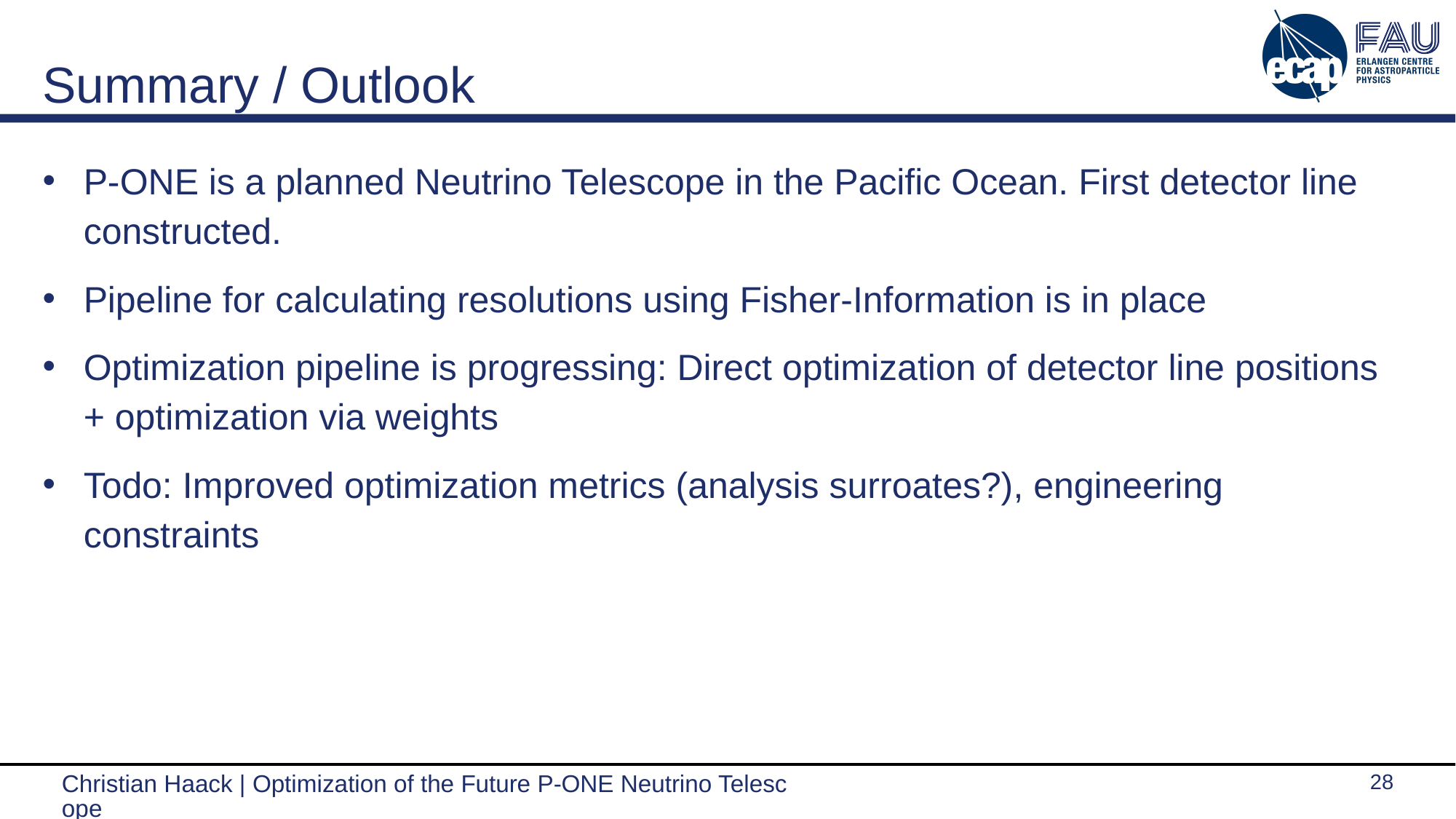

# Summary / Outlook
P-ONE is a planned Neutrino Telescope in the Pacific Ocean. First detector line constructed.
Pipeline for calculating resolutions using Fisher-Information is in place
Optimization pipeline is progressing: Direct optimization of detector line positions + optimization via weights
Todo: Improved optimization metrics (analysis surroates?), engineering constraints

Christian Haack | Optimization of the Future P-ONE Neutrino Telescope
28